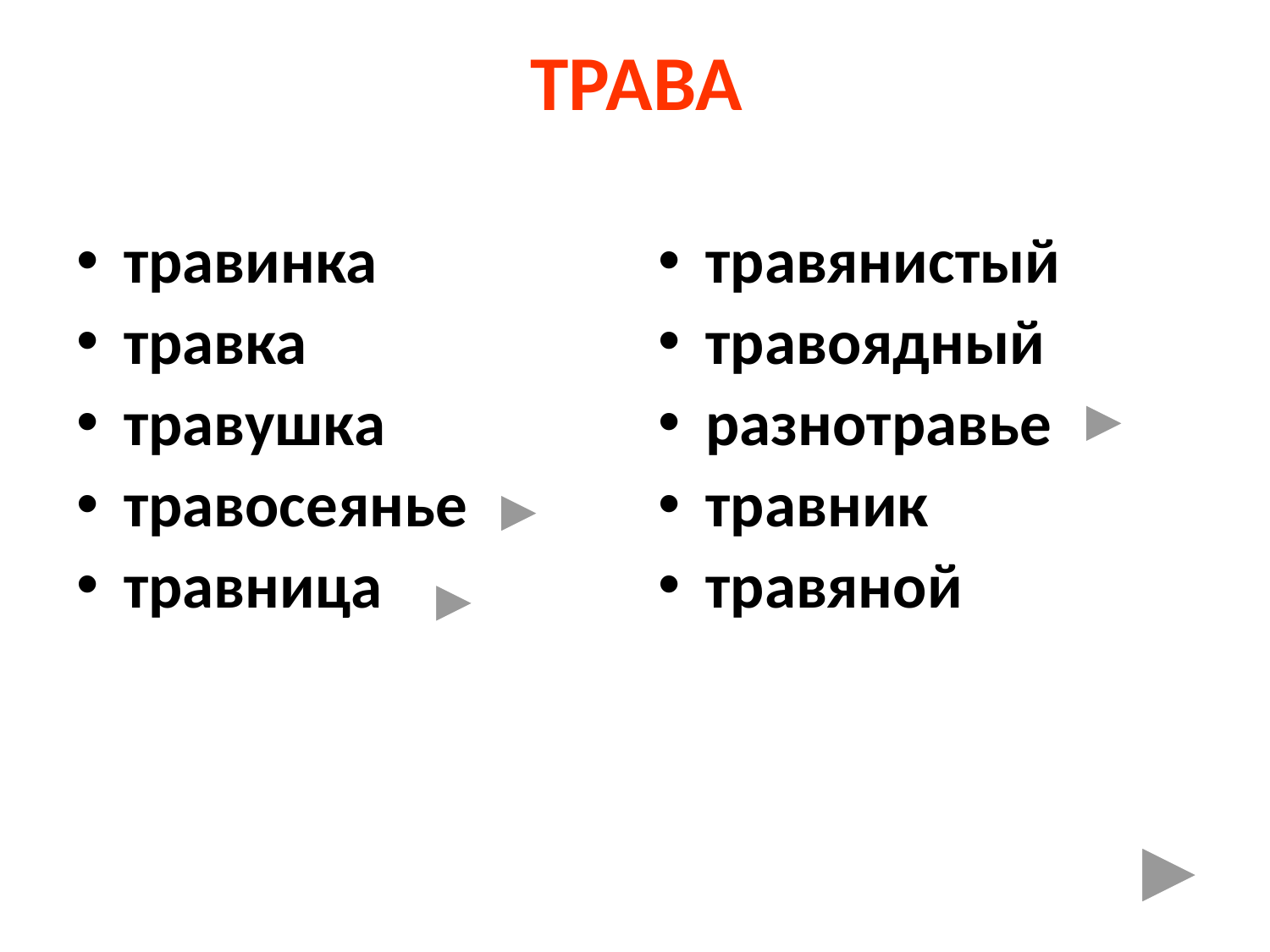

# ТРАВА
травинка
травка
травушка
травосеянье
травница
травянистый
травоядный
разнотравье
травник
травяной